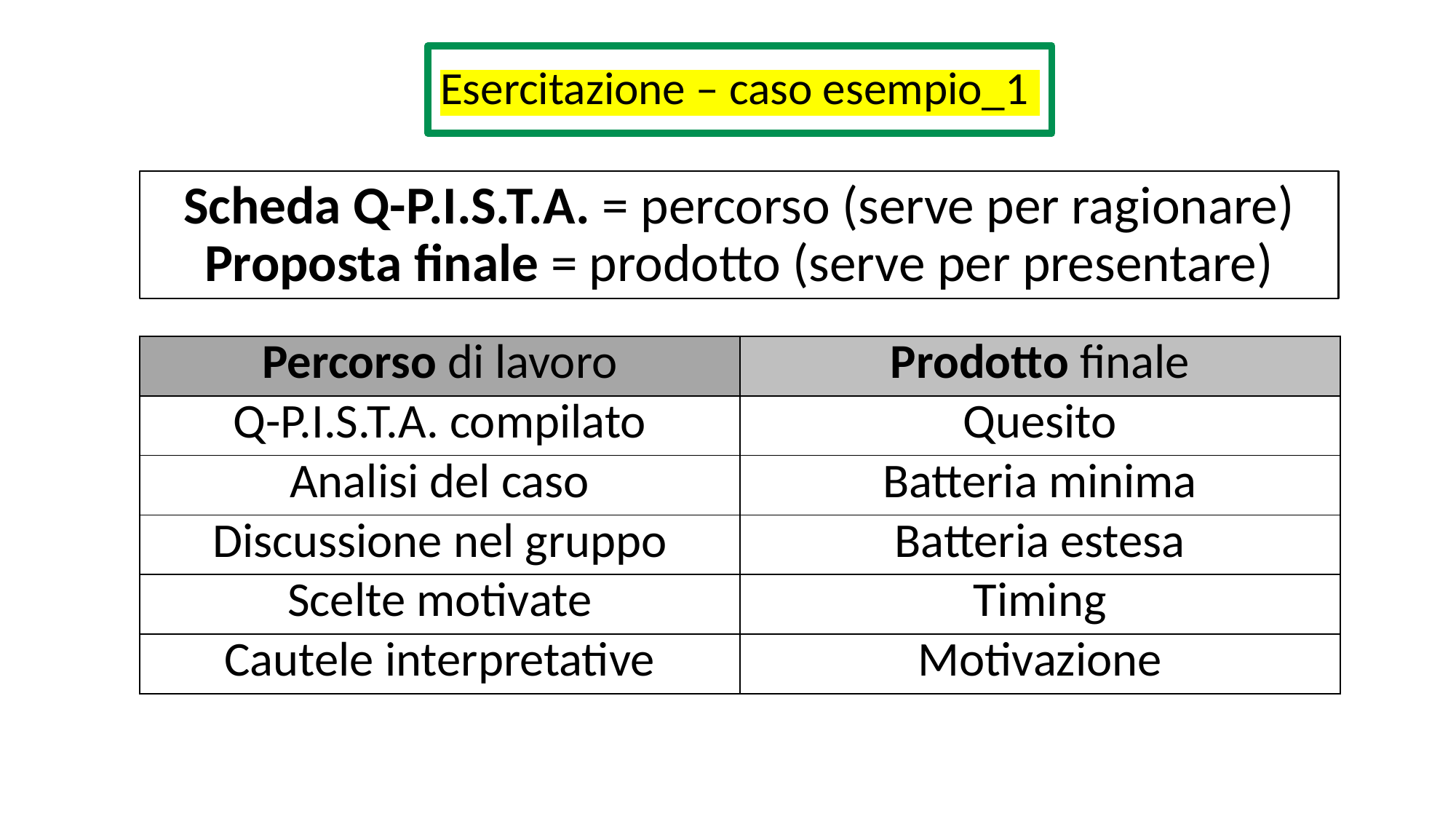

Esercitazione – caso esempio_1
Scheda Q-P.I.S.T.A. = percorso (serve per ragionare)
Proposta finale = prodotto (serve per presentare)
| Percorso di lavoro | Prodotto finale |
| --- | --- |
| Q-P.I.S.T.A. compilato | Quesito |
| Analisi del caso | Batteria minima |
| Discussione nel gruppo | Batteria estesa |
| Scelte motivate | Timing |
| Cautele interpretative | Motivazione |